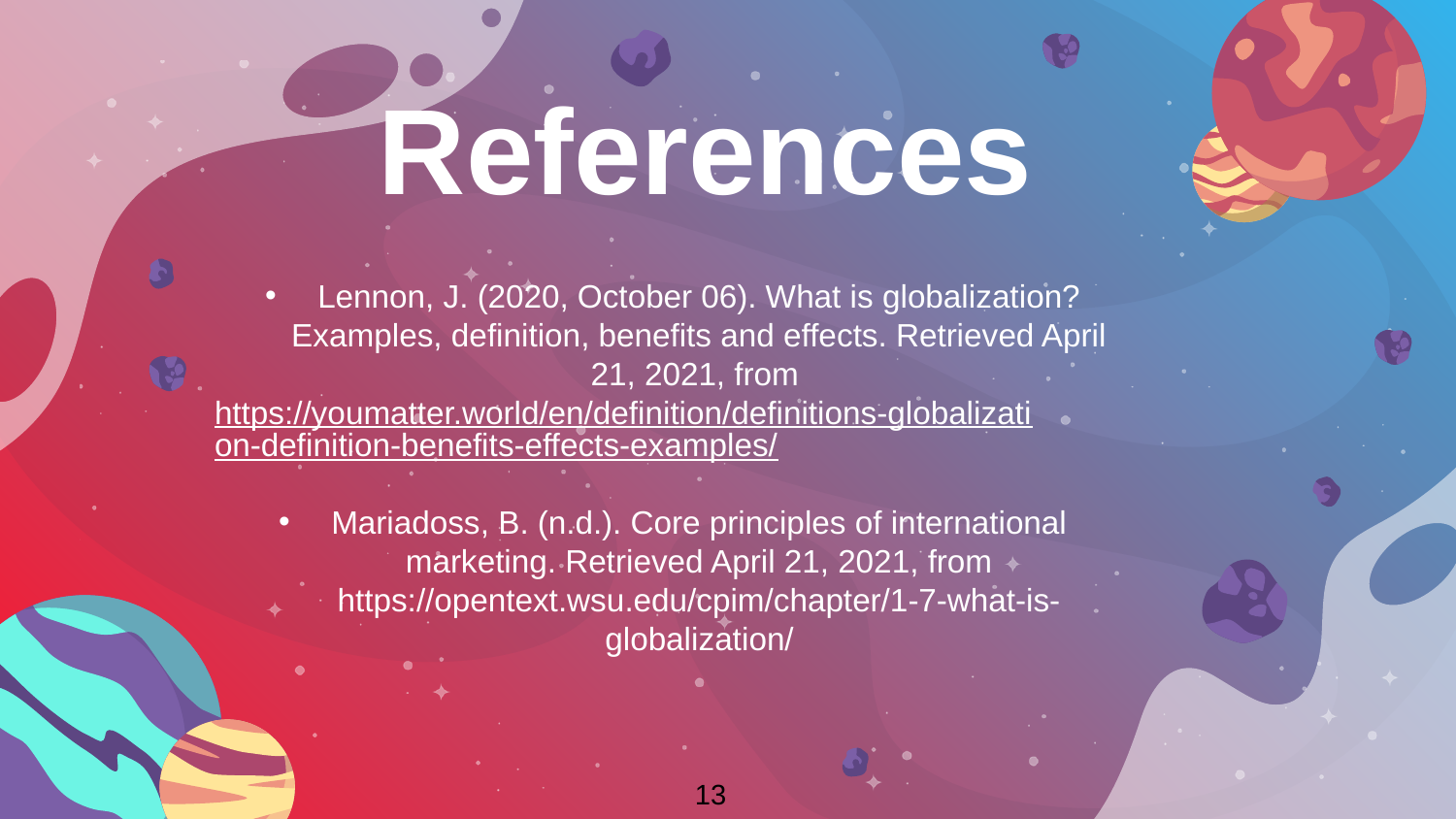

# References
Lennon, J. (2020, October 06). What is globalization? Examples, definition, benefits and effects. Retrieved April 21, 2021, from https://youmatter.world/en/definition/definitions-globalization-definition-benefits-effects-examples/

Mariadoss, B. (n.d.). Core principles of international marketing. Retrieved April 21, 2021, from https://opentext.wsu.edu/cpim/chapter/1-7-what-is-globalization/
13